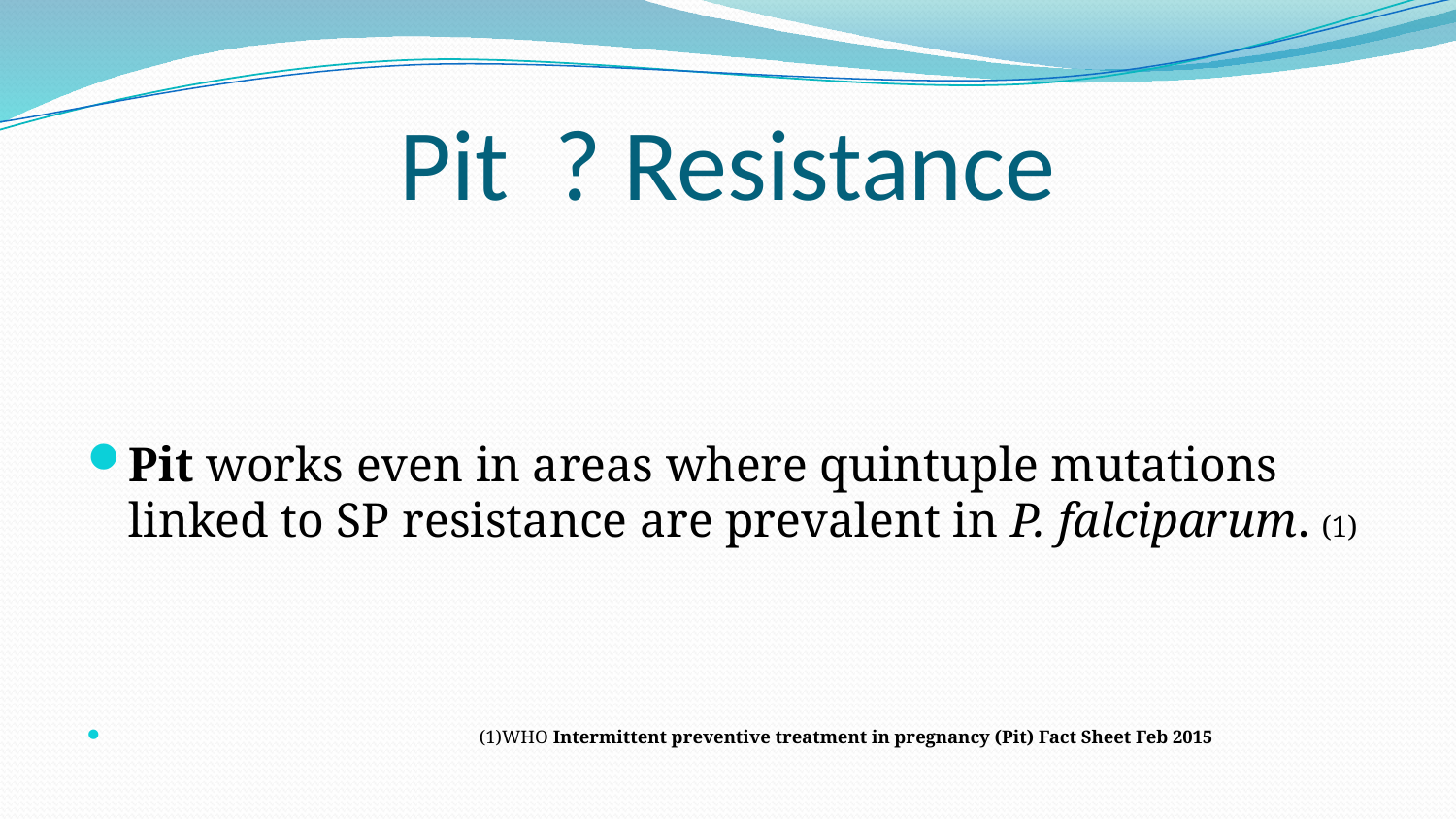

# Pit  ? Resistance

Pit works even in areas where quintuple mutations linked to SP resistance are prevalent in P. falciparum. (1)

                                                                            (1)WHO Intermittent preventive treatment in pregnancy (Pit) Fact Sheet Feb 2015